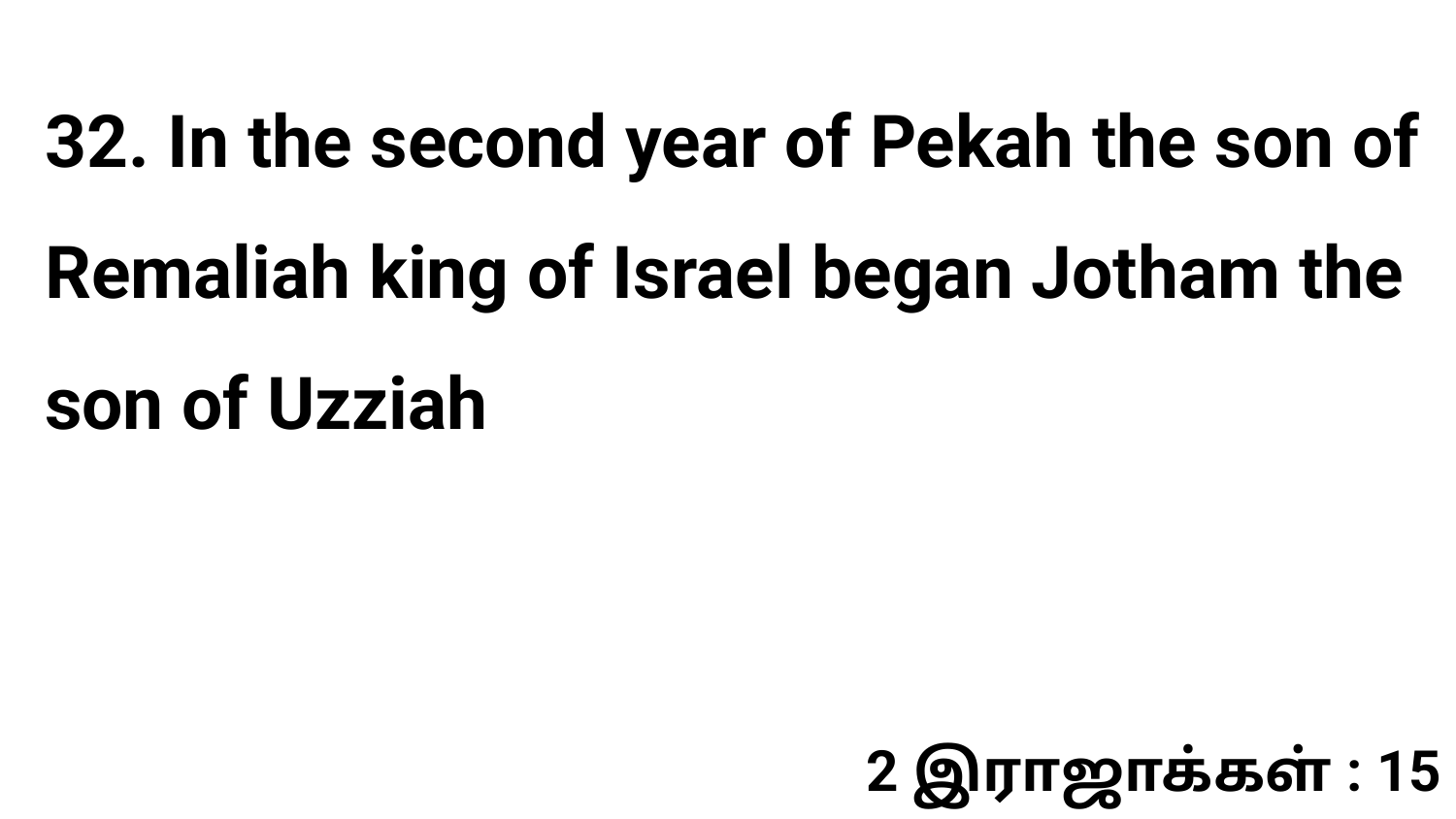

32. In the second year of Pekah the son of Remaliah king of Israel began Jotham the son of Uzziah
2 இராஜாக்கள் : 15